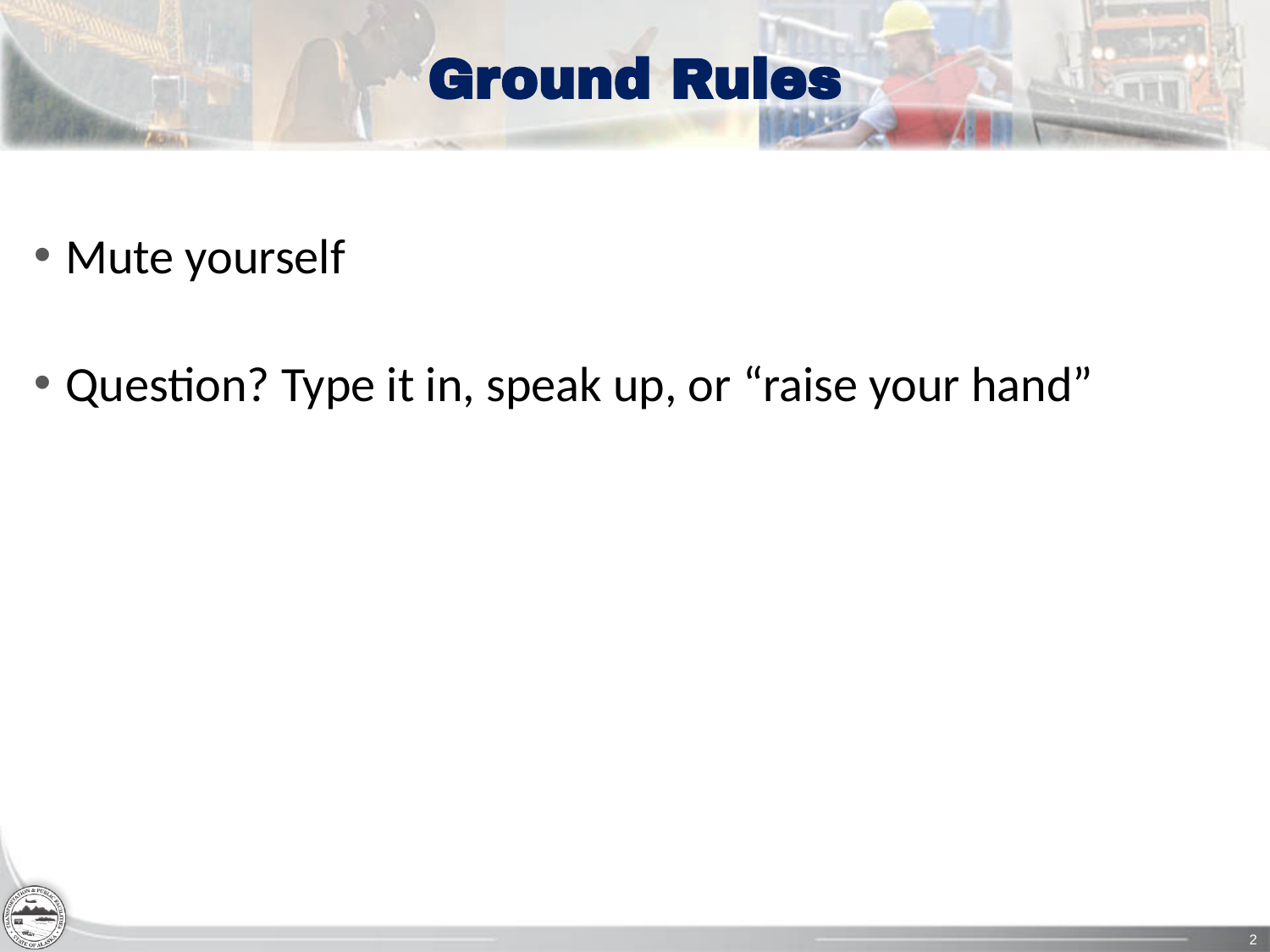

# Ground Rules
Mute yourself
Question? Type it in, speak up, or “raise your hand”